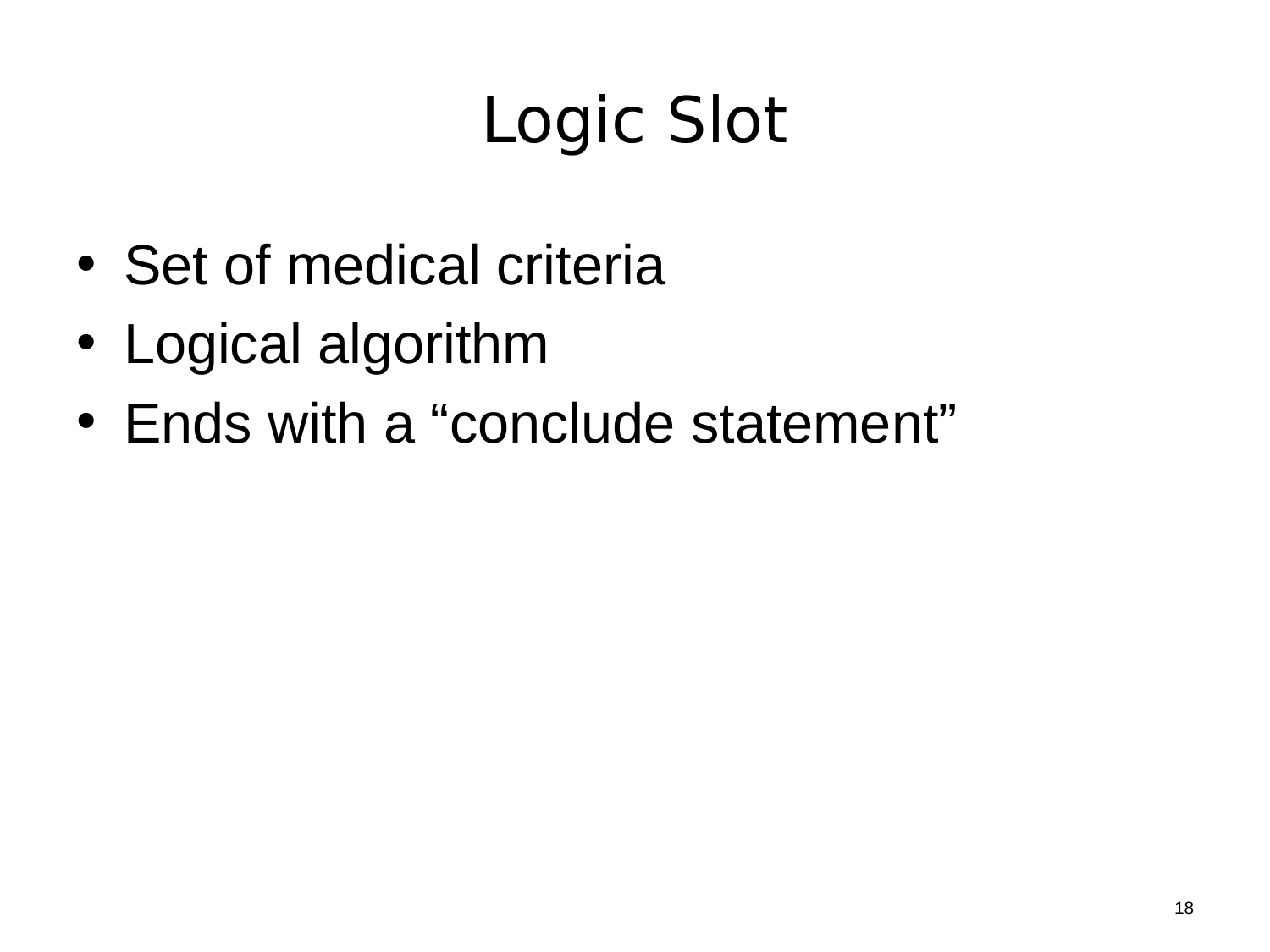

# Logic Slot
Set of medical criteria
Logical algorithm
Ends with a “conclude statement”
18